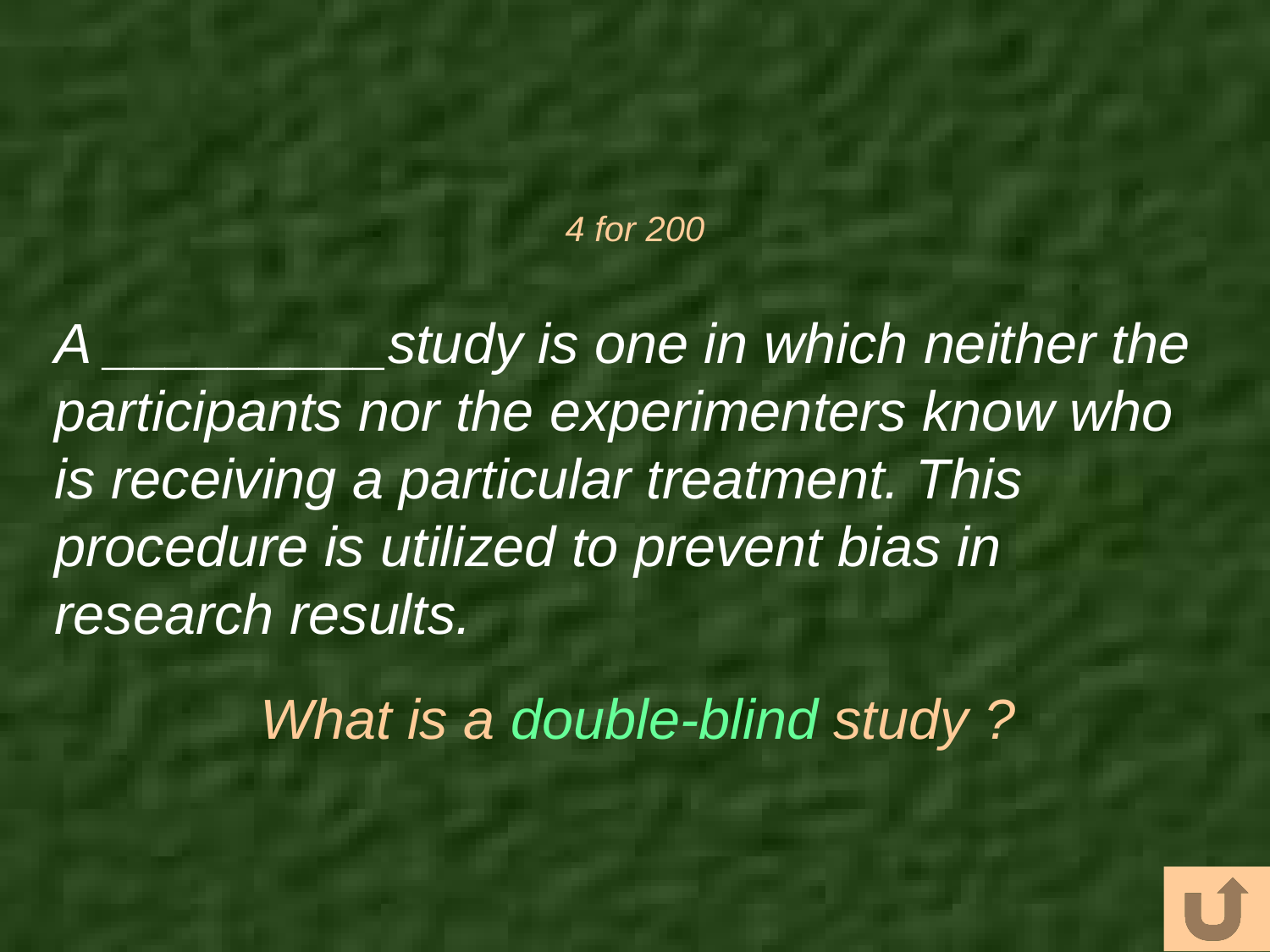

# 4 for 200
A _________study is one in which neither the participants nor the experimenters know who is receiving a particular treatment. This procedure is utilized to prevent bias in research results.
What is a double-blind study ?